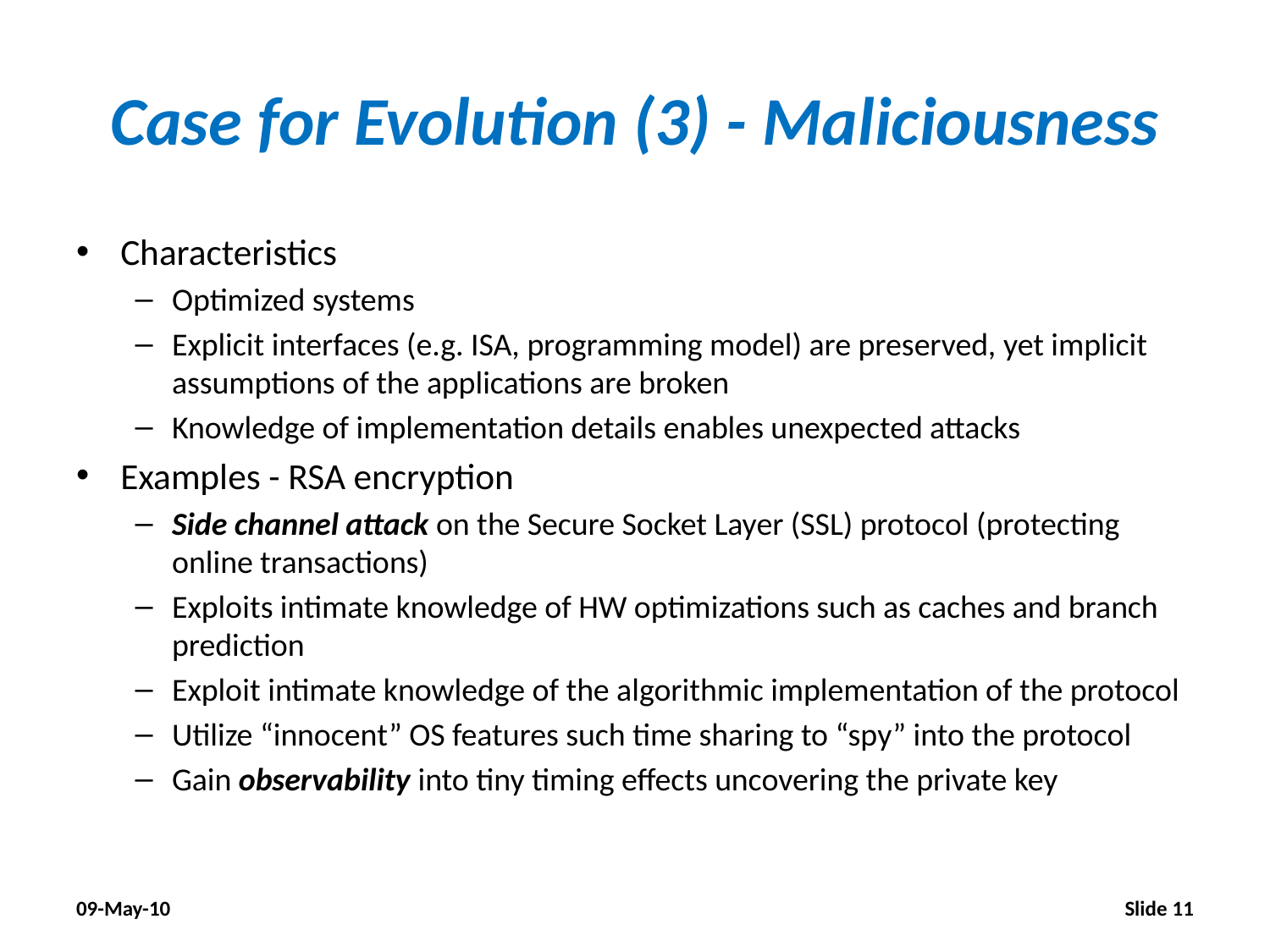

# Case for Evolution (3) - Maliciousness
Characteristics
Optimized systems
Explicit interfaces (e.g. ISA, programming model) are preserved, yet implicit assumptions of the applications are broken
Knowledge of implementation details enables unexpected attacks
Examples - RSA encryption
Side channel attack on the Secure Socket Layer (SSL) protocol (protecting online transactions)
Exploits intimate knowledge of HW optimizations such as caches and branch prediction
Exploit intimate knowledge of the algorithmic implementation of the protocol
Utilize “innocent” OS features such time sharing to “spy” into the protocol
Gain observability into tiny timing effects uncovering the private key

09-May-10
Slide 11